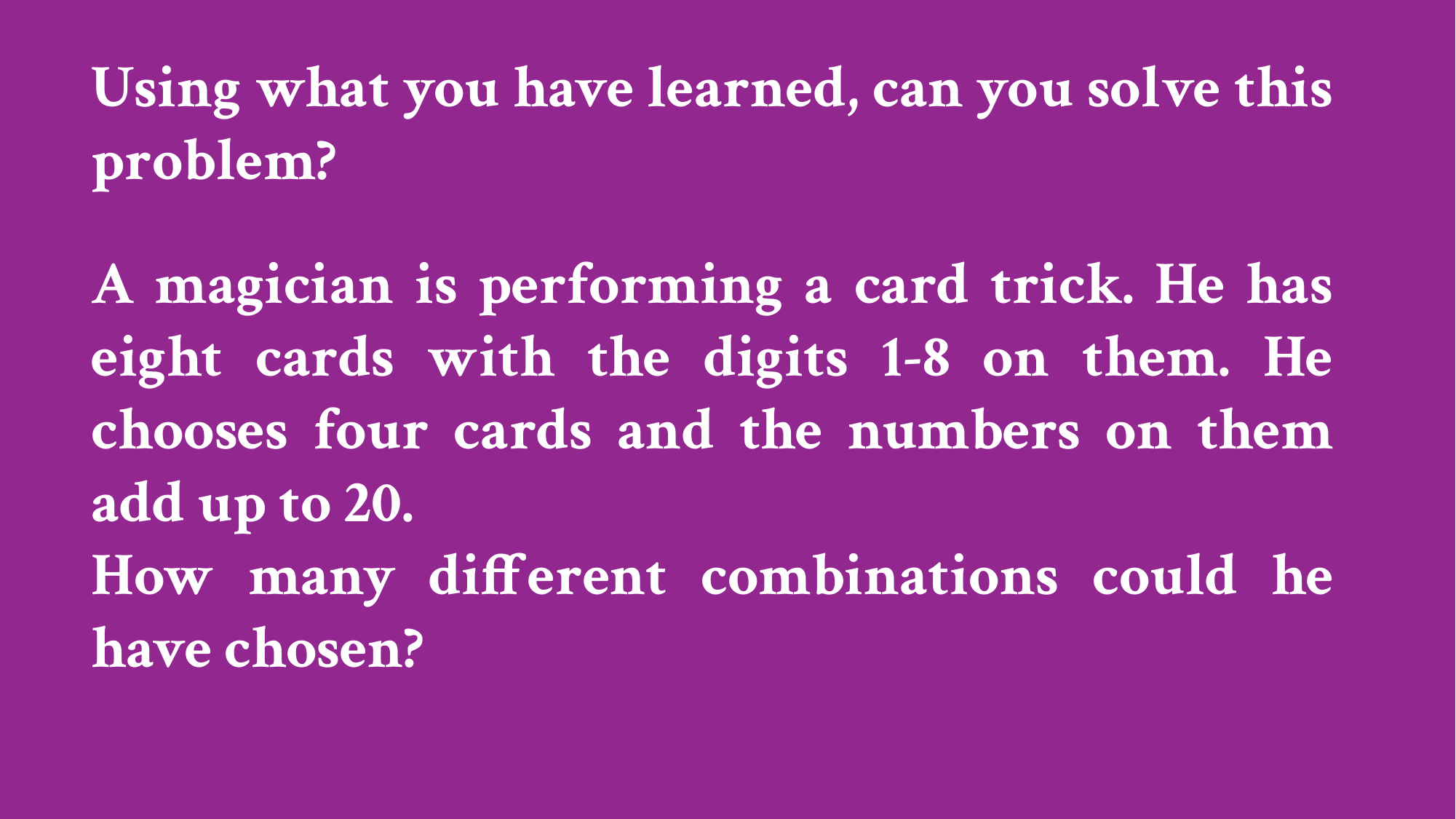

Using what you have learned, can you solve this problem?
A magician is performing a card trick. He has eight cards with the digits 1-8 on them. He chooses four cards and the numbers on them add up to 20.
How many different combinations could he have chosen?